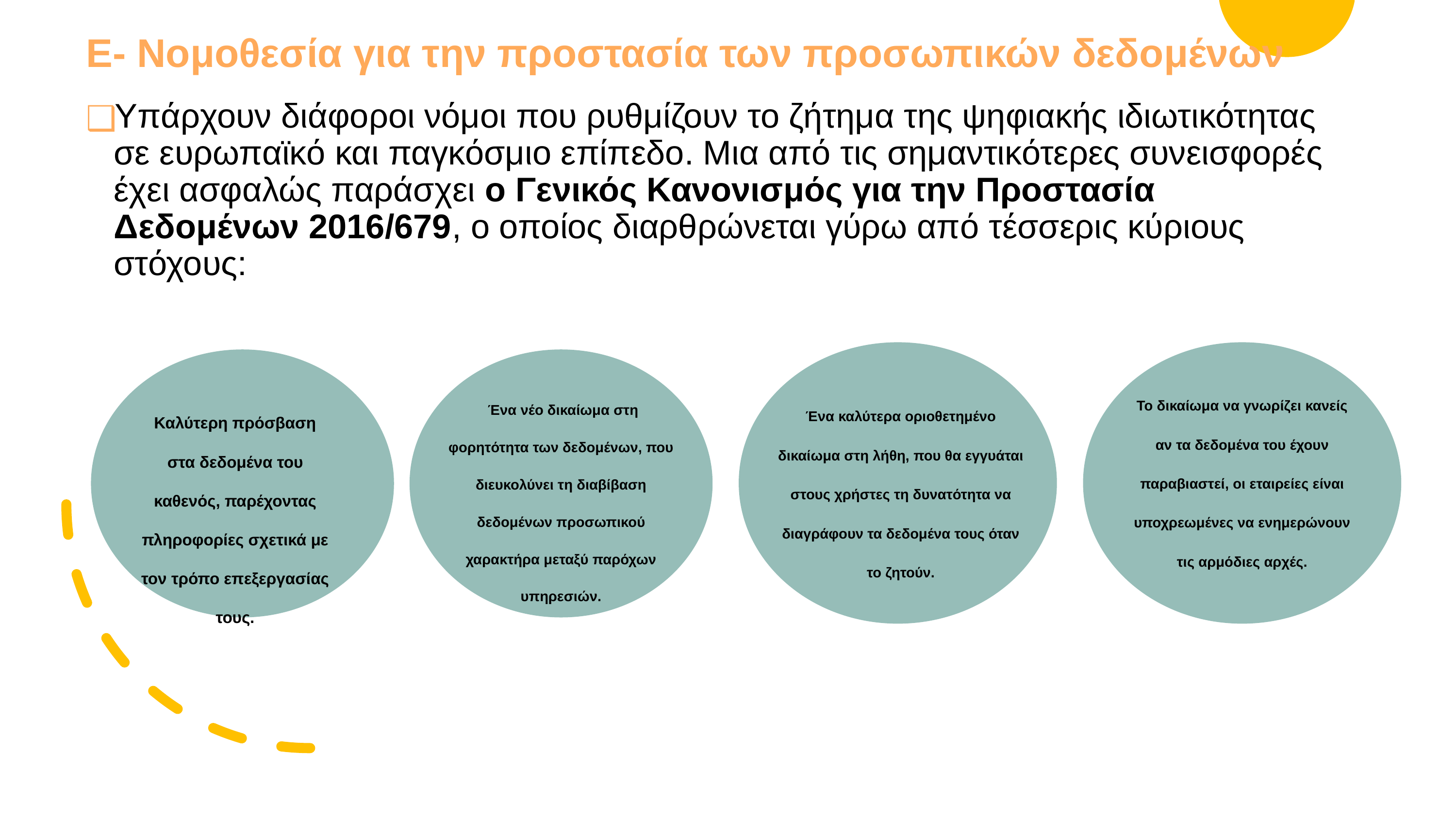

E- Νομοθεσία για την προστασία των προσωπικών δεδομένων
Υπάρχουν διάφοροι νόμοι που ρυθμίζουν το ζήτημα της ψηφιακής ιδιωτικότητας σε ευρωπαϊκό και παγκόσμιο επίπεδο. Μια από τις σημαντικότερες συνεισφορές έχει ασφαλώς παράσχει ο Γενικός Κανονισμός για την Προστασία Δεδομένων 2016/679, ο οποίος διαρθρώνεται γύρω από τέσσερις κύριους στόχους:

Το δικαίωμα να γνωρίζει κανείς αν τα δεδομένα του έχουν παραβιαστεί, οι εταιρείες είναι υποχρεωμένες να ενημερώνουν τις αρμόδιες αρχές.
 Ένα νέο δικαίωμα στη φορητότητα των δεδομένων, που διευκολύνει τη διαβίβαση δεδομένων προσωπικού χαρακτήρα μεταξύ παρόχων υπηρεσιών.
Ένα καλύτερα οριοθετημένο δικαίωμα στη λήθη, που θα εγγυάται στους χρήστες τη δυνατότητα να διαγράφουν τα δεδομένα τους όταν το ζητούν.
Καλύτερη πρόσβαση στα δεδομένα του καθενός, παρέχοντας πληροφορίες σχετικά με τον τρόπο επεξεργασίας τους.